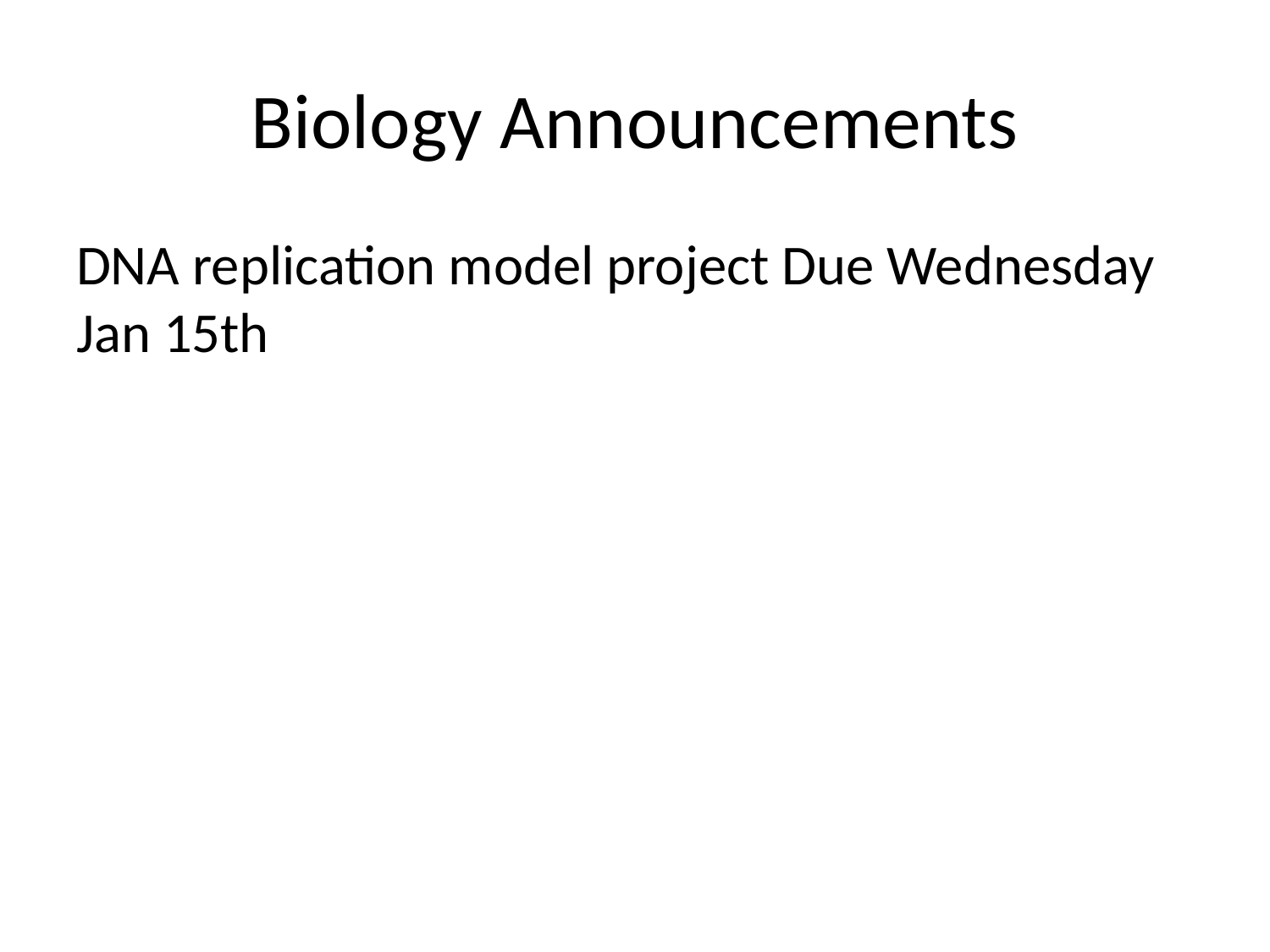

# Biology Announcements
DNA replication model project Due Wednesday Jan 15th